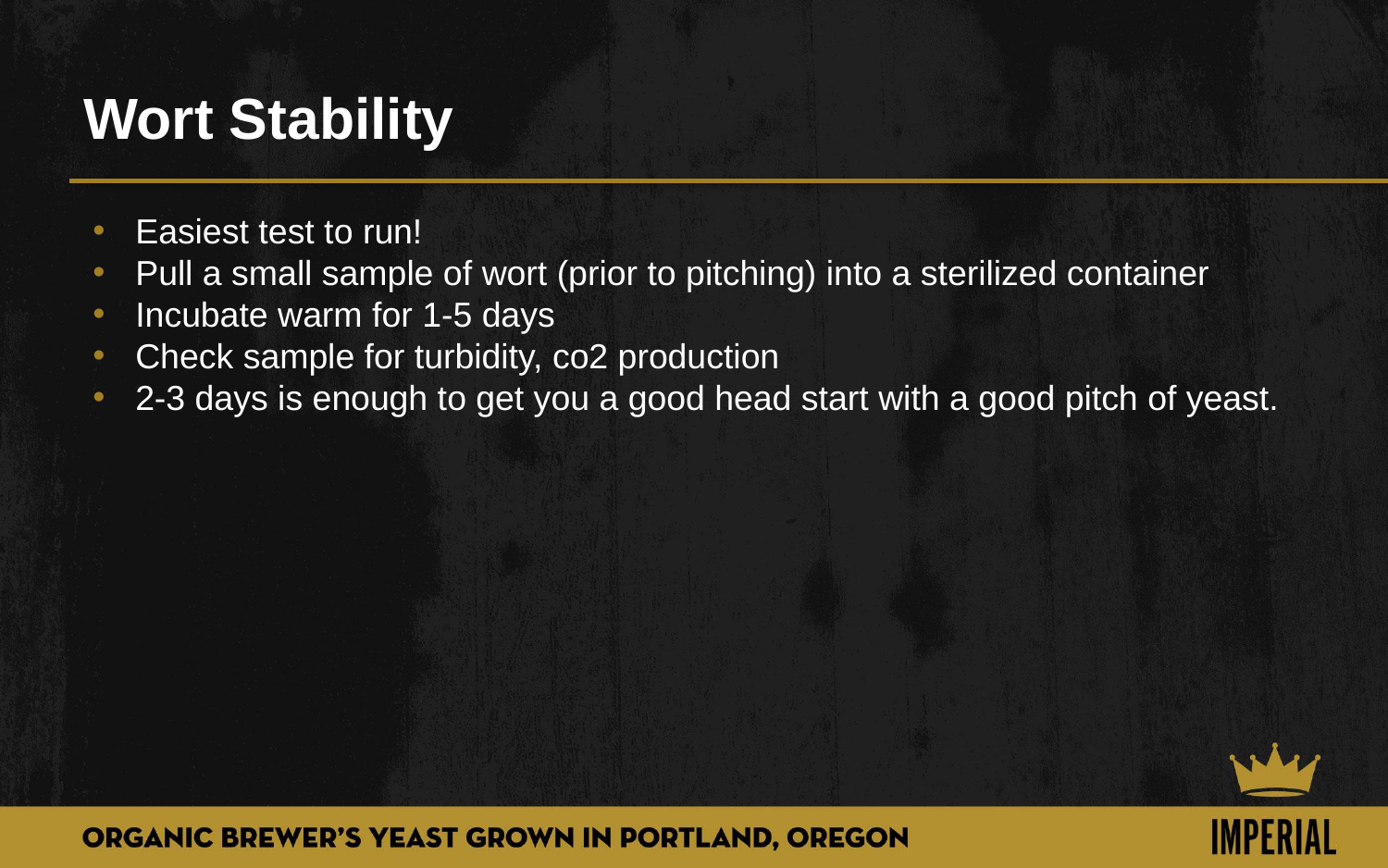

# Wort Stability
Easiest test to run!
Pull a small sample of wort (prior to pitching) into a sterilized container
Incubate warm for 1-5 days
Check sample for turbidity, co2 production
2-3 days is enough to get you a good head start with a good pitch of yeast.